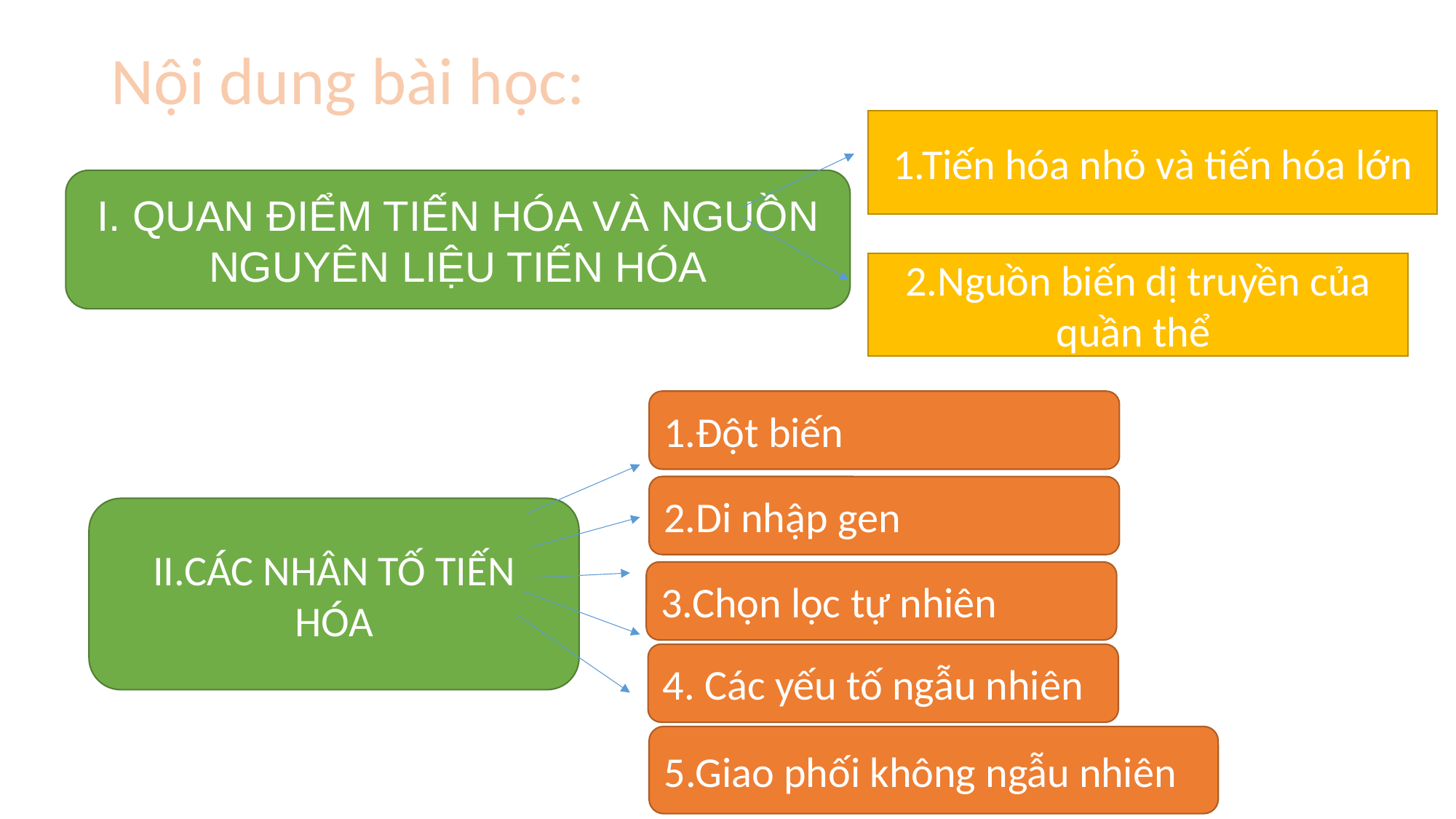

# Nội dung bài học:
1.Tiến hóa nhỏ và tiến hóa lớn
I. QUAN ĐIỂM TIẾN HÓA VÀ NGUỒN NGUYÊN LIỆU TIẾN HÓA
2.Nguồn biến dị truyền của quần thể
1.Đột biến
2.Di nhập gen
II.CÁC NHÂN TỐ TIẾN HÓA
3.Chọn lọc tự nhiên
4. Các yếu tố ngẫu nhiên
5.Giao phối không ngẫu nhiên